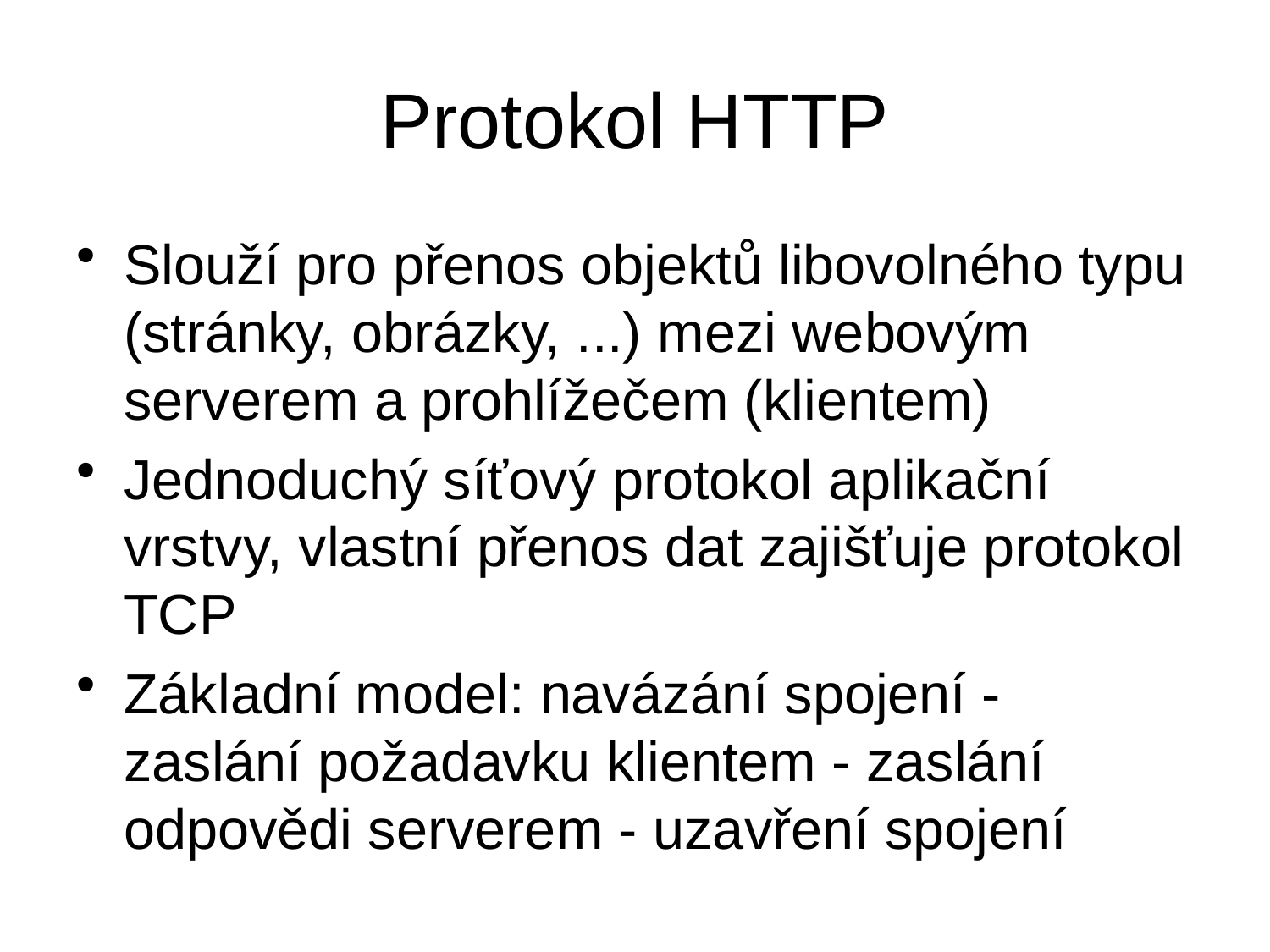

# Protokol HTTP
Slouží pro přenos objektů libovolného typu (stránky, obrázky, ...) mezi webovým serverem a prohlížečem (klientem)
Jednoduchý síťový protokol aplikační vrstvy, vlastní přenos dat zajišťuje protokol TCP
Základní model: navázání spojení - zaslání požadavku klientem - zaslání odpovědi serverem - uzavření spojení